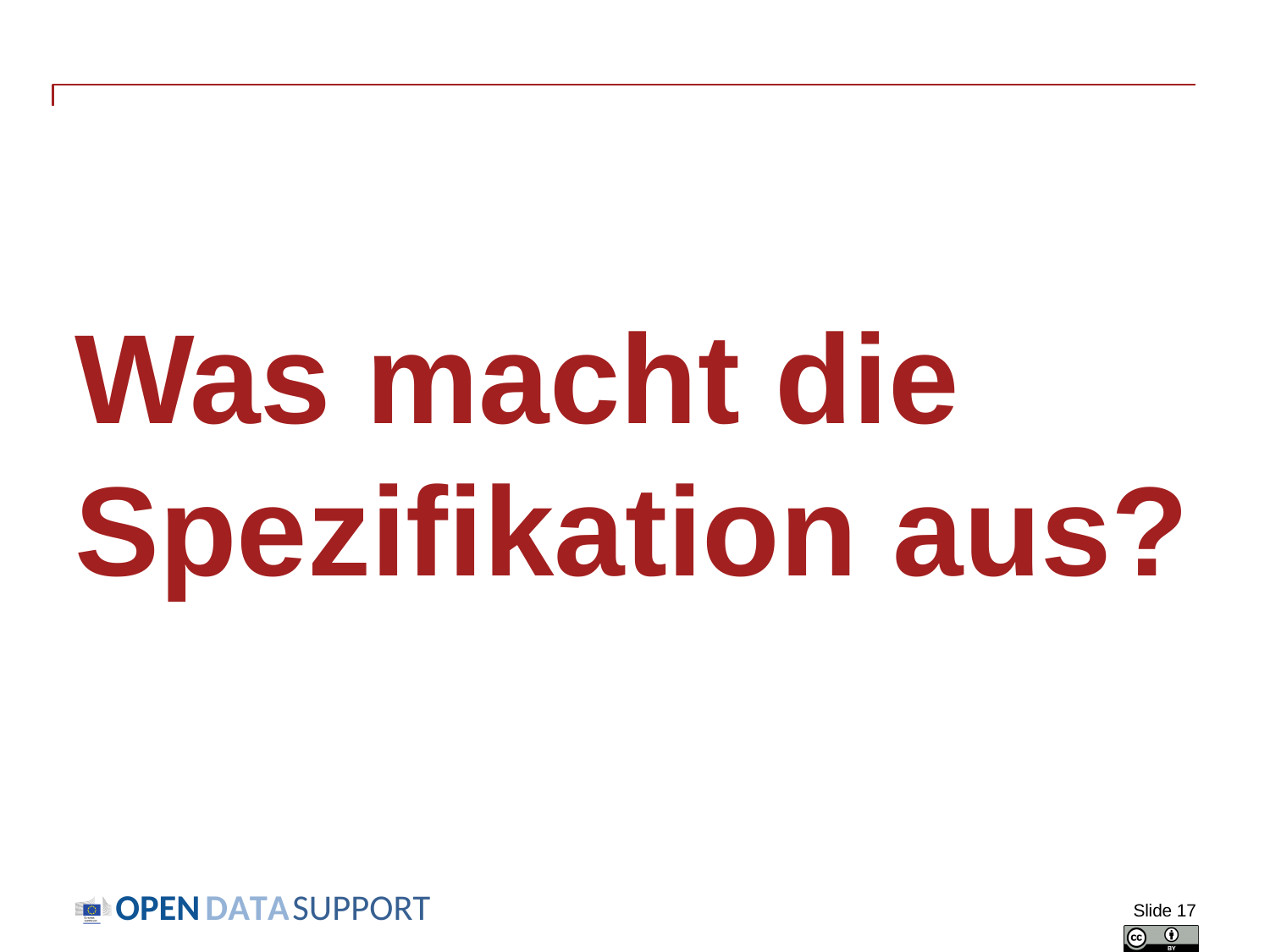

# Was macht die Spezifikation aus?
Slide 17